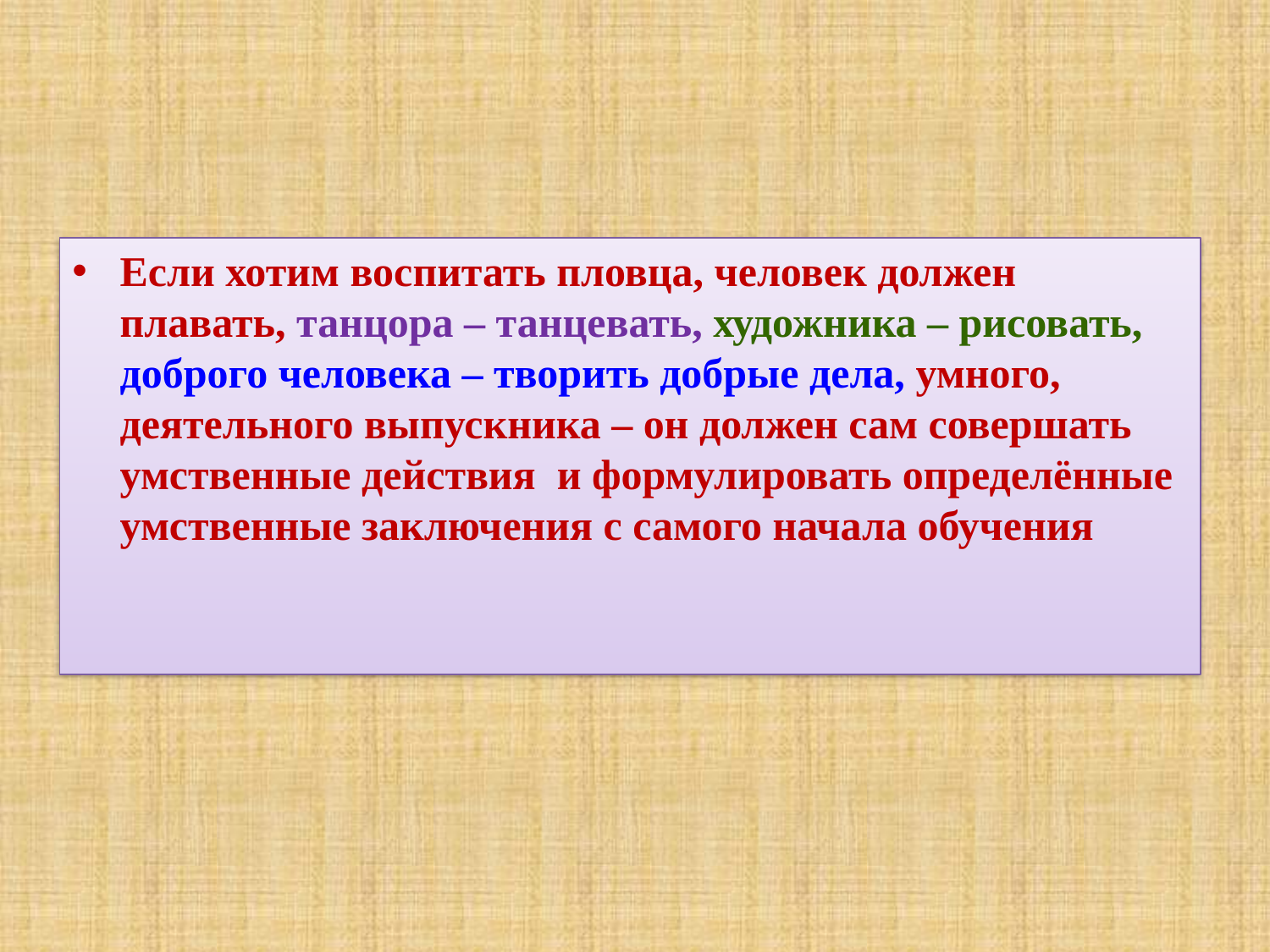

#
Если хотим воспитать пловца, человек должен плавать, танцора – танцевать, художника – рисовать, доброго человека – творить добрые дела, умного, деятельного выпускника – он должен сам совершать умственные действия  и формулировать определённые умственные заключения с самого начала обучения